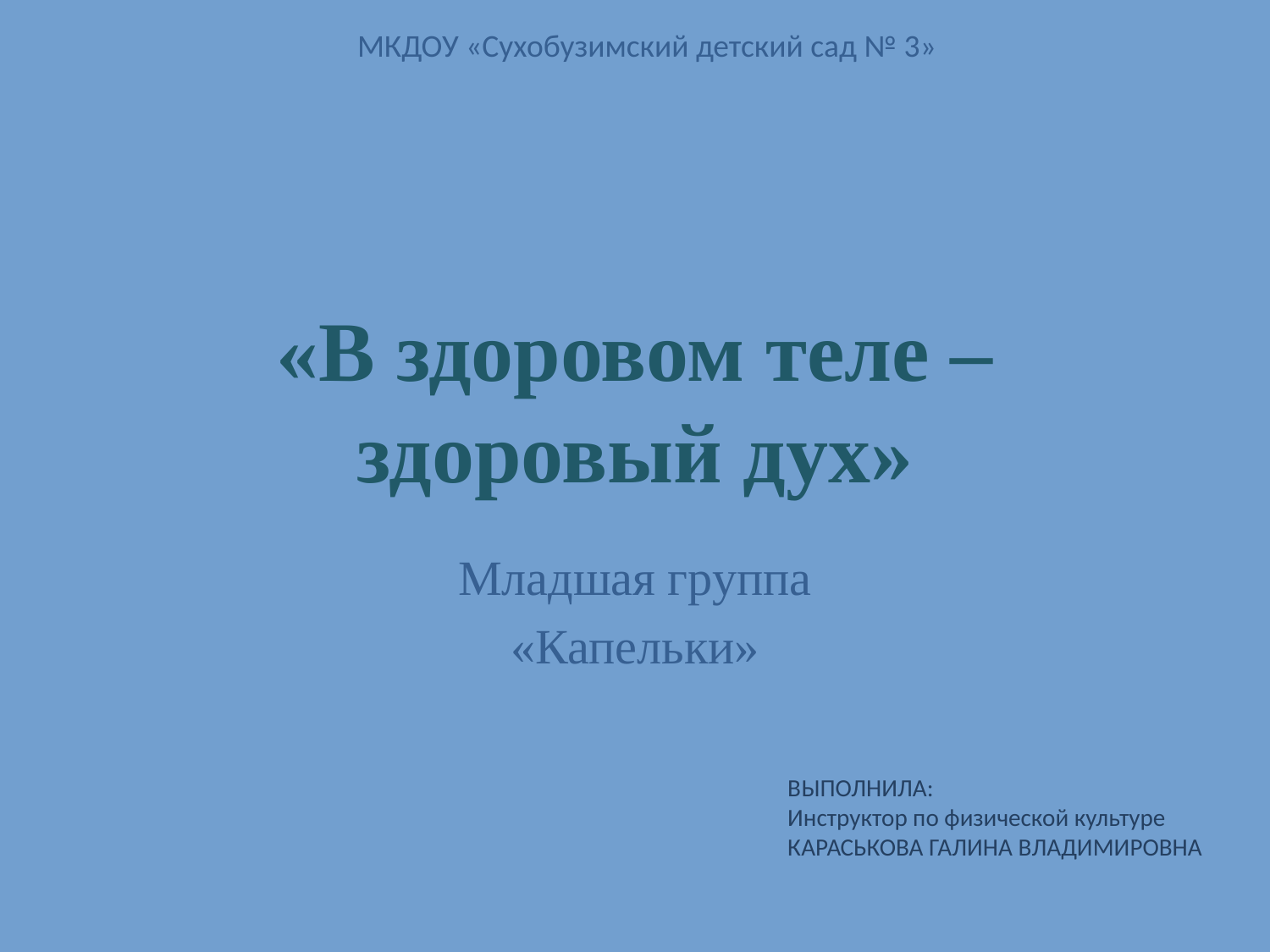

МКДОУ «Сухобузимский детский сад № 3»
# «В здоровом теле – здоровый дух»
Младшая группа
«Капельки»
ВЫПОЛНИЛА:
Инструктор по физической культуре
КАРАСЬКОВА ГАЛИНА ВЛАДИМИРОВНА